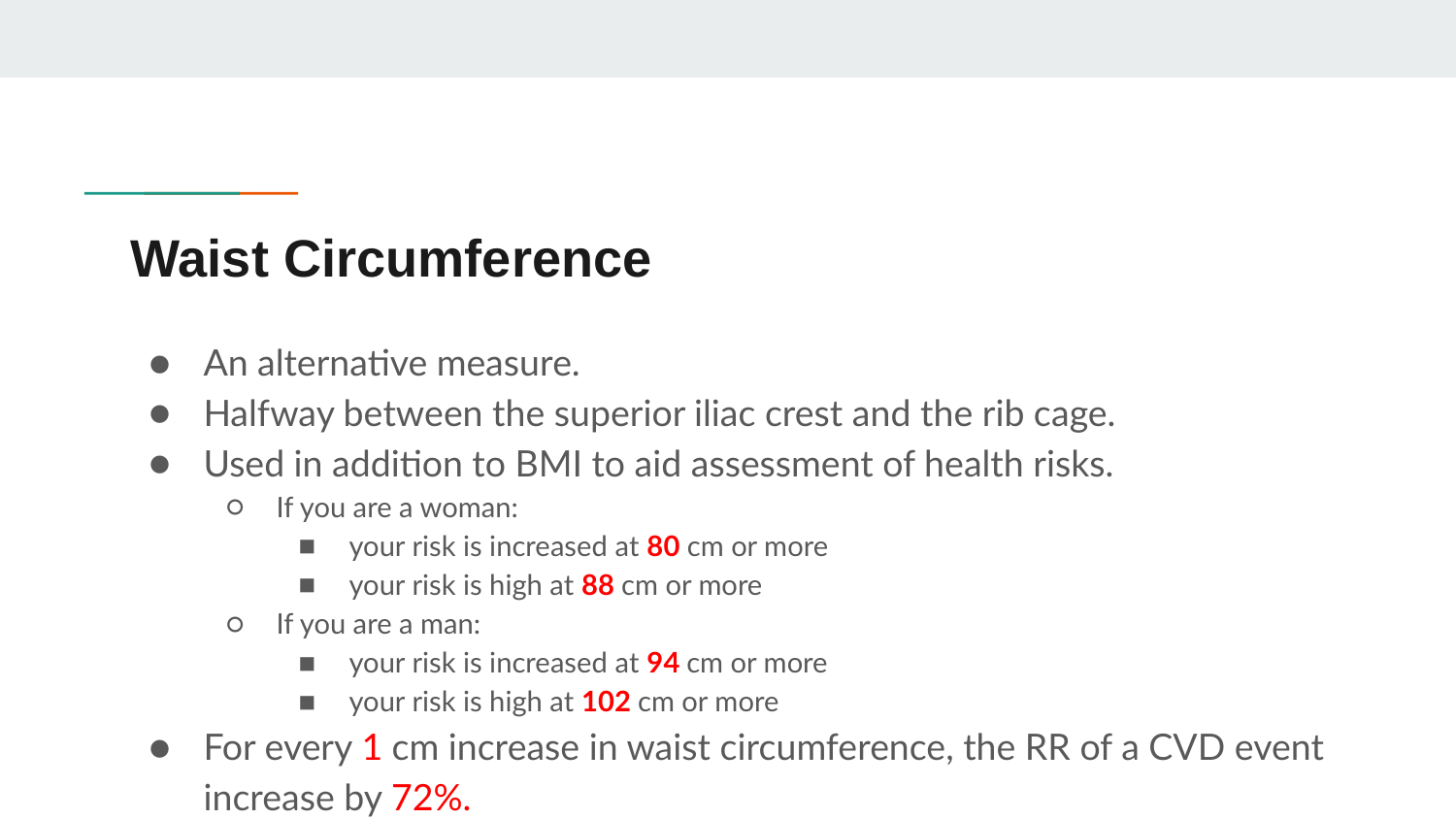

# Waist Circumference
An alternative measure.
Halfway between the superior iliac crest and the rib cage.
Used in addition to BMI to aid assessment of health risks.
If you are a woman:
your risk is increased at 80 cm or more
your risk is high at 88 cm or more
If you are a man:
your risk is increased at 94 cm or more
your risk is high at 102 cm or more
For every 1 cm increase in waist circumference, the RR of a CVD event increase by 72%.